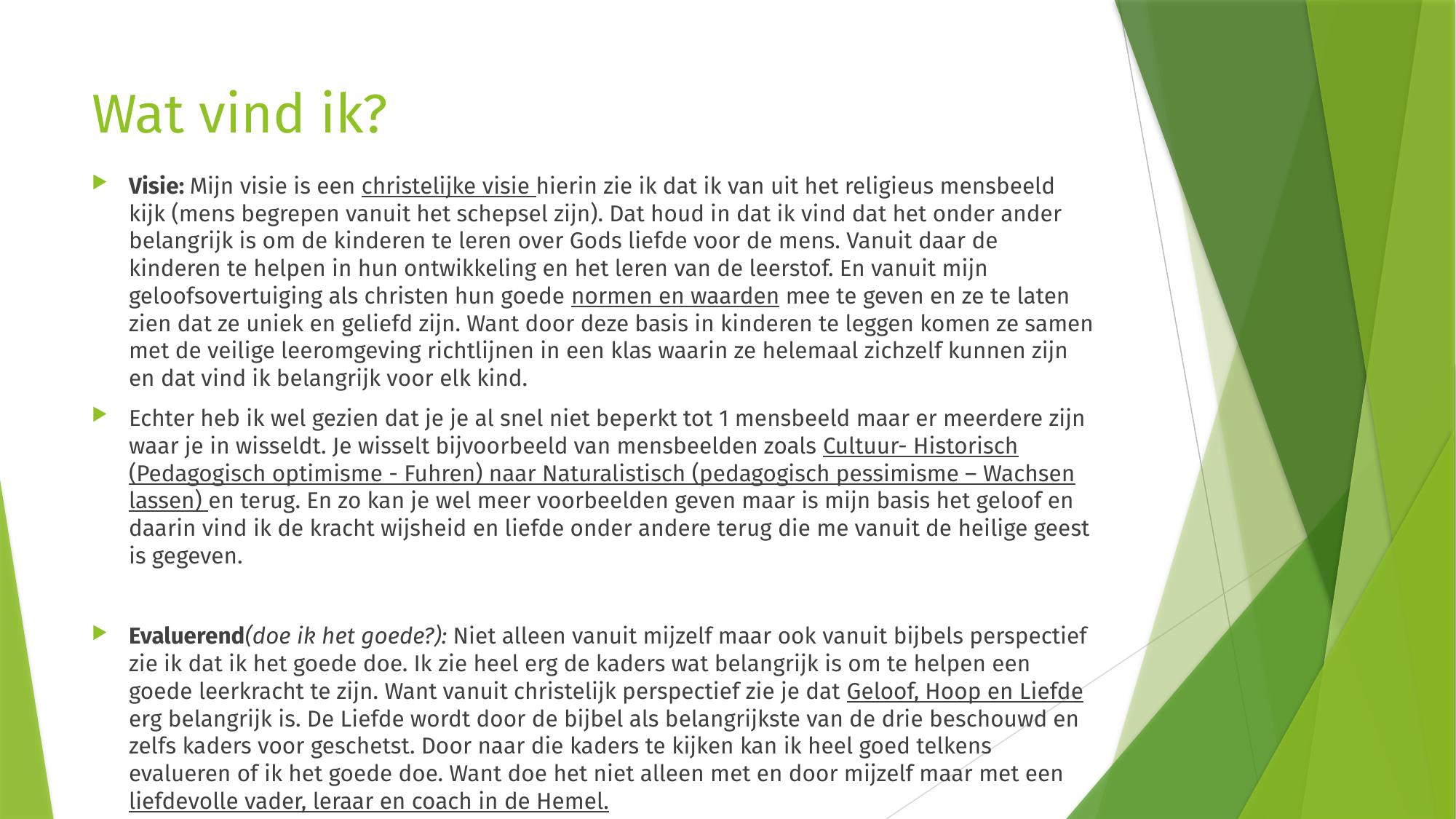

# Wat vind ik?
Visie: Mijn visie is een christelijke visie hierin zie ik dat ik van uit het religieus mensbeeld kijk (mens begrepen vanuit het schepsel zijn). Dat houd in dat ik vind dat het onder ander belangrijk is om de kinderen te leren over Gods liefde voor de mens. Vanuit daar de kinderen te helpen in hun ontwikkeling en het leren van de leerstof. En vanuit mijn geloofsovertuiging als christen hun goede normen en waarden mee te geven en ze te laten zien dat ze uniek en geliefd zijn. Want door deze basis in kinderen te leggen komen ze samen met de veilige leeromgeving richtlijnen in een klas waarin ze helemaal zichzelf kunnen zijn en dat vind ik belangrijk voor elk kind.
Echter heb ik wel gezien dat je je al snel niet beperkt tot 1 mensbeeld maar er meerdere zijn waar je in wisseldt. Je wisselt bijvoorbeeld van mensbeelden zoals Cultuur- Historisch (Pedagogisch optimisme - Fuhren) naar Naturalistisch (pedagogisch pessimisme – Wachsen lassen) en terug. En zo kan je wel meer voorbeelden geven maar is mijn basis het geloof en daarin vind ik de kracht wijsheid en liefde onder andere terug die me vanuit de heilige geest is gegeven.

Evaluerend(doe ik het goede?): Niet alleen vanuit mijzelf maar ook vanuit bijbels perspectief zie ik dat ik het goede doe. Ik zie heel erg de kaders wat belangrijk is om te helpen een goede leerkracht te zijn. Want vanuit christelijk perspectief zie je dat Geloof, Hoop en Liefde erg belangrijk is. De Liefde wordt door de bijbel als belangrijkste van de drie beschouwd en zelfs kaders voor geschetst. Door naar die kaders te kijken kan ik heel goed telkens evalueren of ik het goede doe. Want doe het niet alleen met en door mijzelf maar met een liefdevolle vader, leraar en coach in de Hemel.